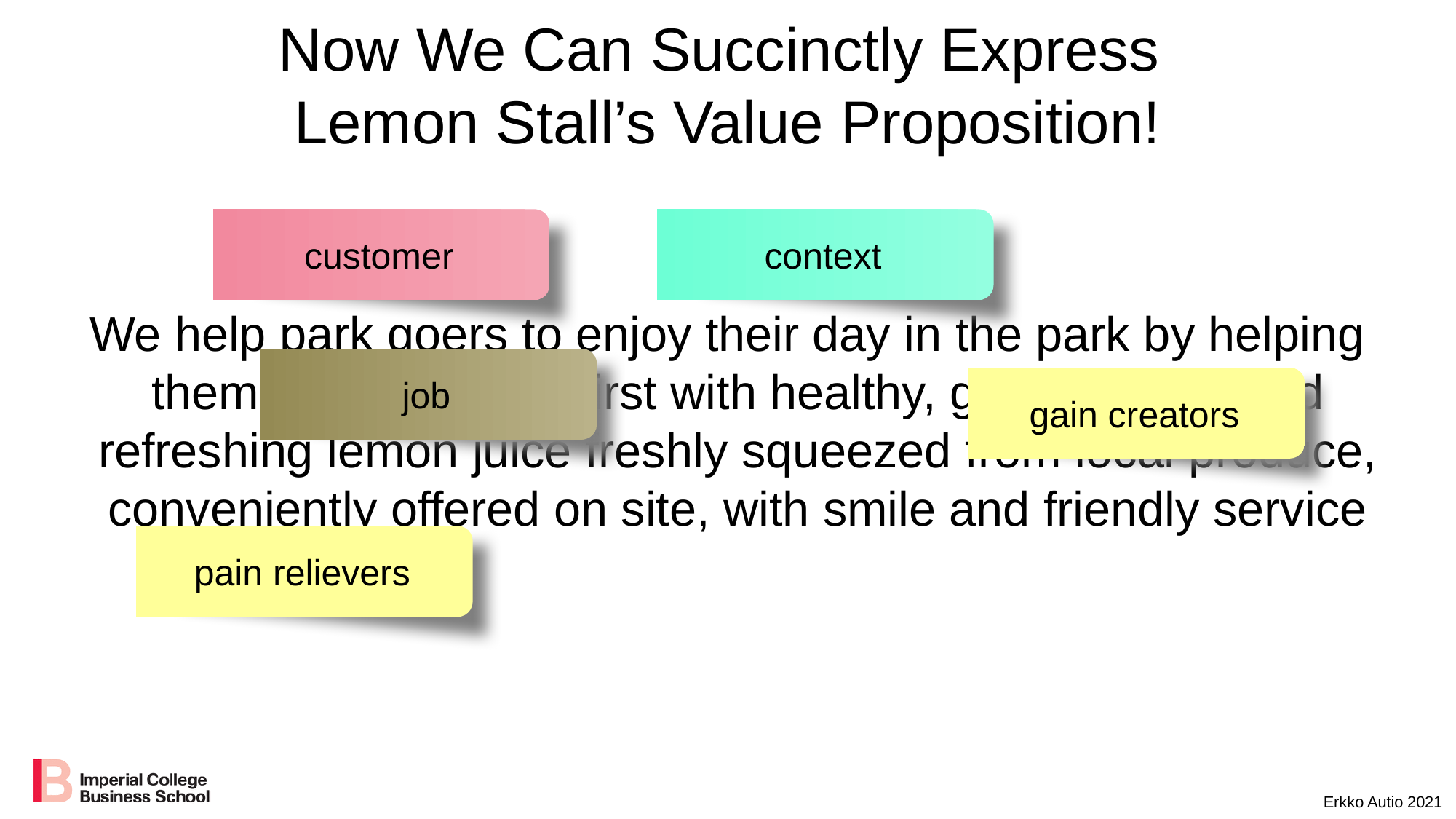

# Now We Can Succinctly Express Lemon Stall’s Value Proposition!
context

customer

We help park goers to enjoy their day in the park by helping them quench their thirst with healthy, great tasting, and refreshing lemon juice freshly squeezed from local produce, conveniently offered on site, with smile and friendly service
job

gain creators

pain relievers